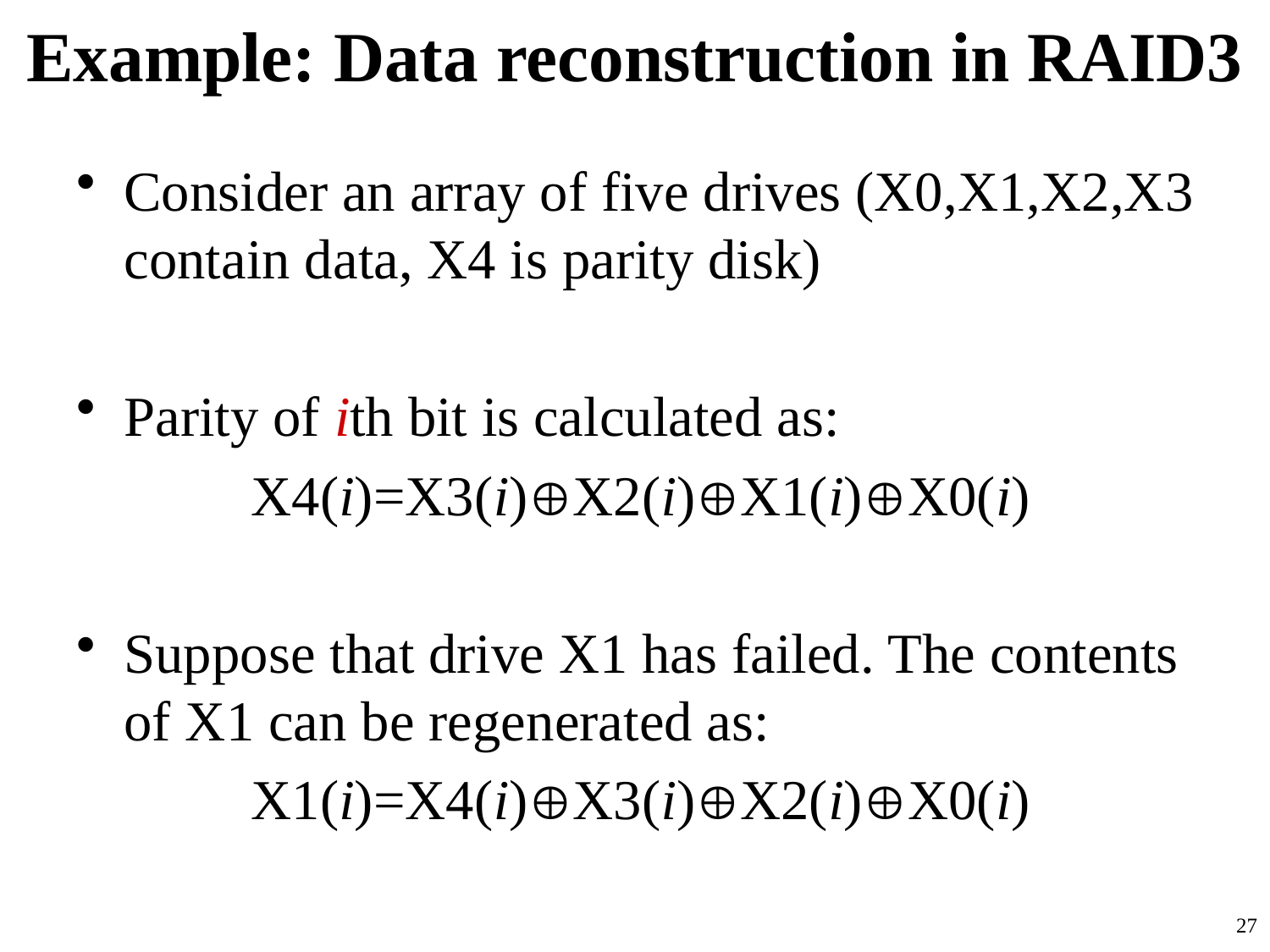

# Example: Data reconstruction in RAID3
Consider an array of five drives (X0,X1,X2,X3 contain data, X4 is parity disk)

Parity of ith bit is calculated as:
		X4(i)=X3(i)⊕X2(i)⊕X1(i)⊕X0(i)

Suppose that drive X1 has failed. The contents of X1 can be regenerated as:
		X1(i)=X4(i)⊕X3(i)⊕X2(i)⊕X0(i)

27